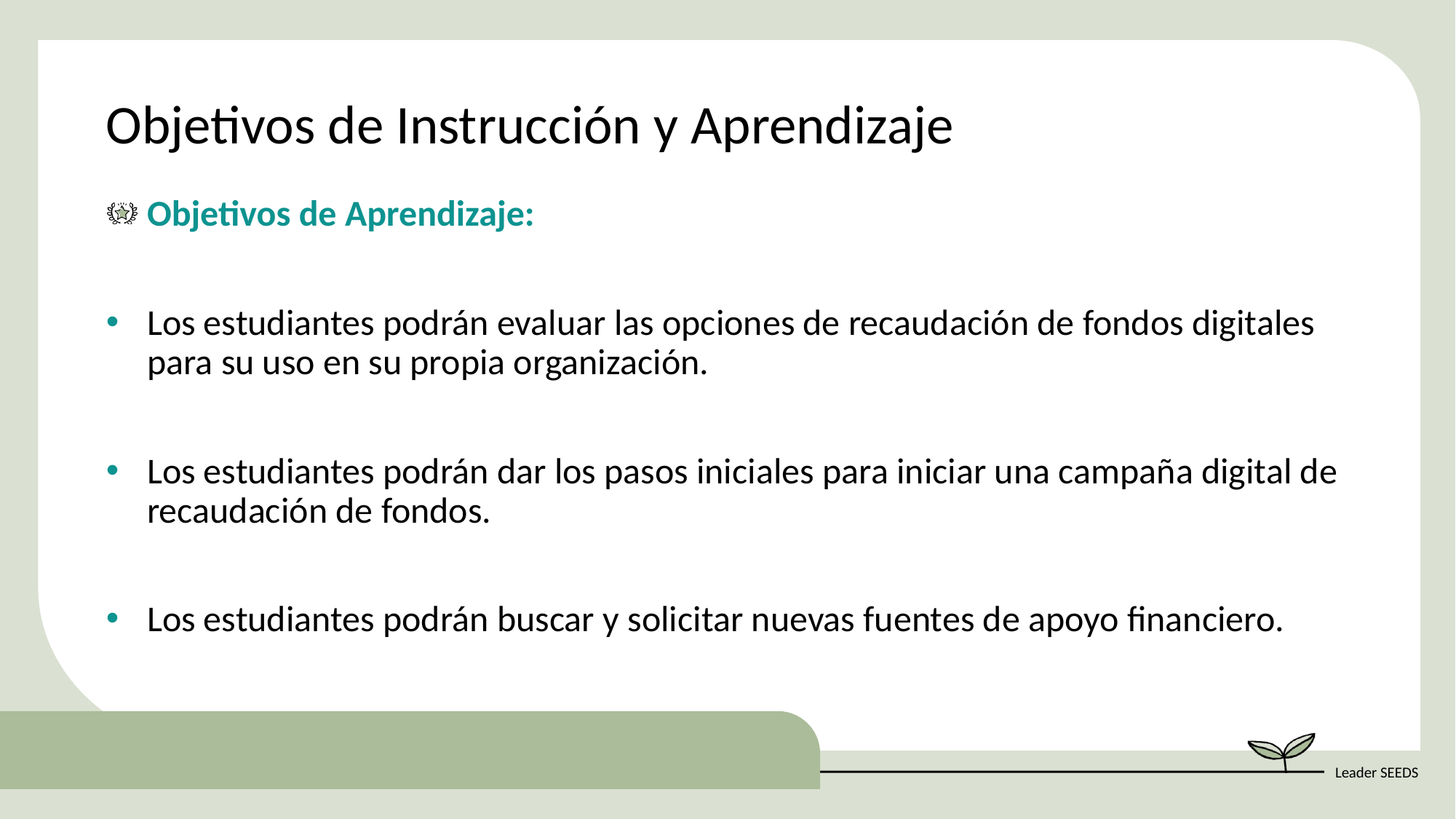

Objetivos de Instrucción y Aprendizaje

Objetivos de Aprendizaje:

Los estudiantes podrán evaluar las opciones de recaudación de fondos digitales para su uso en su propia organización.

Los estudiantes podrán dar los pasos iniciales para iniciar una campaña digital de recaudación de fondos.

Los estudiantes podrán buscar y solicitar nuevas fuentes de apoyo financiero.